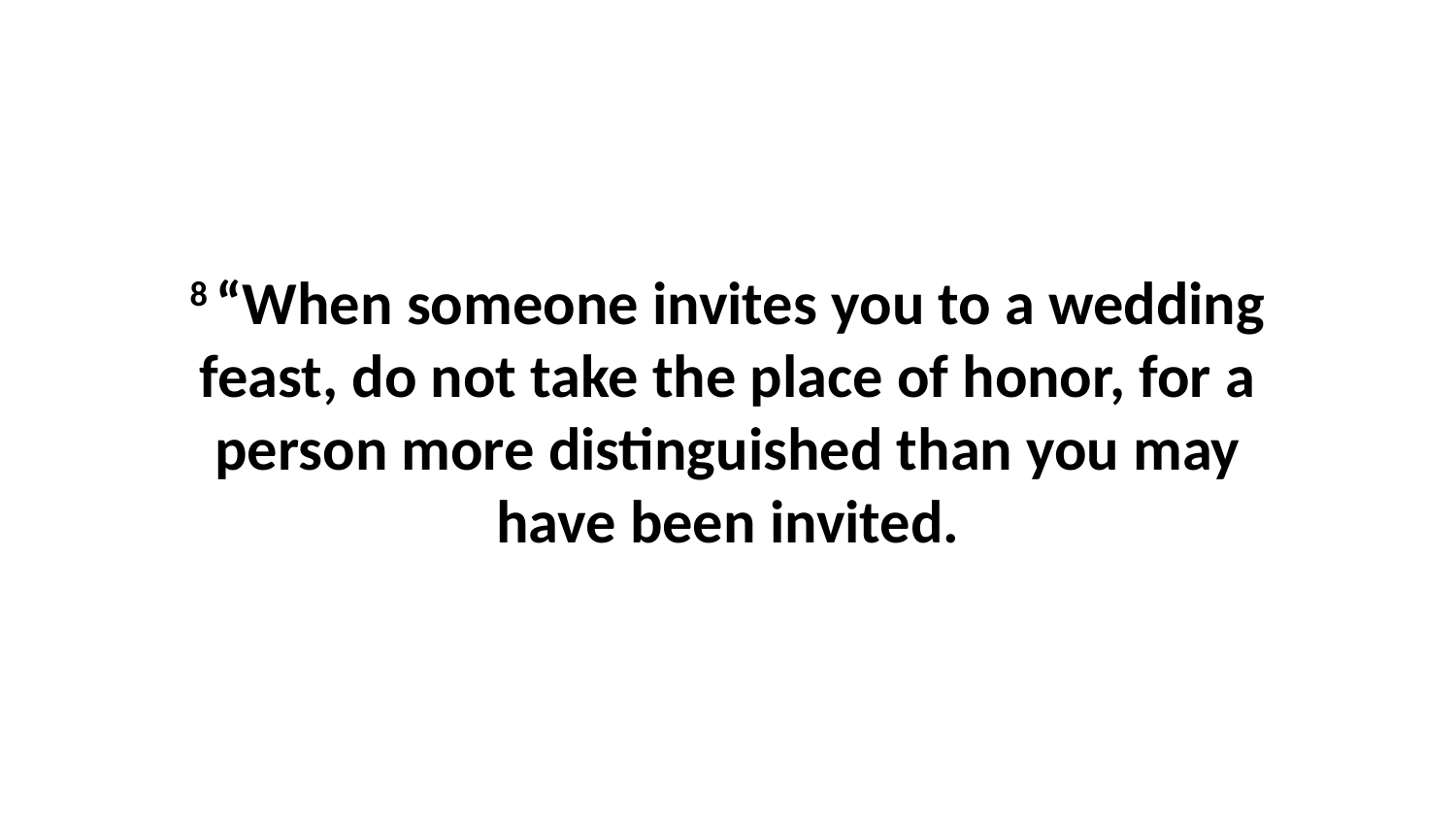

8 “When someone invites you to a wedding feast, do not take the place of honor, for a person more distinguished than you may have been invited.